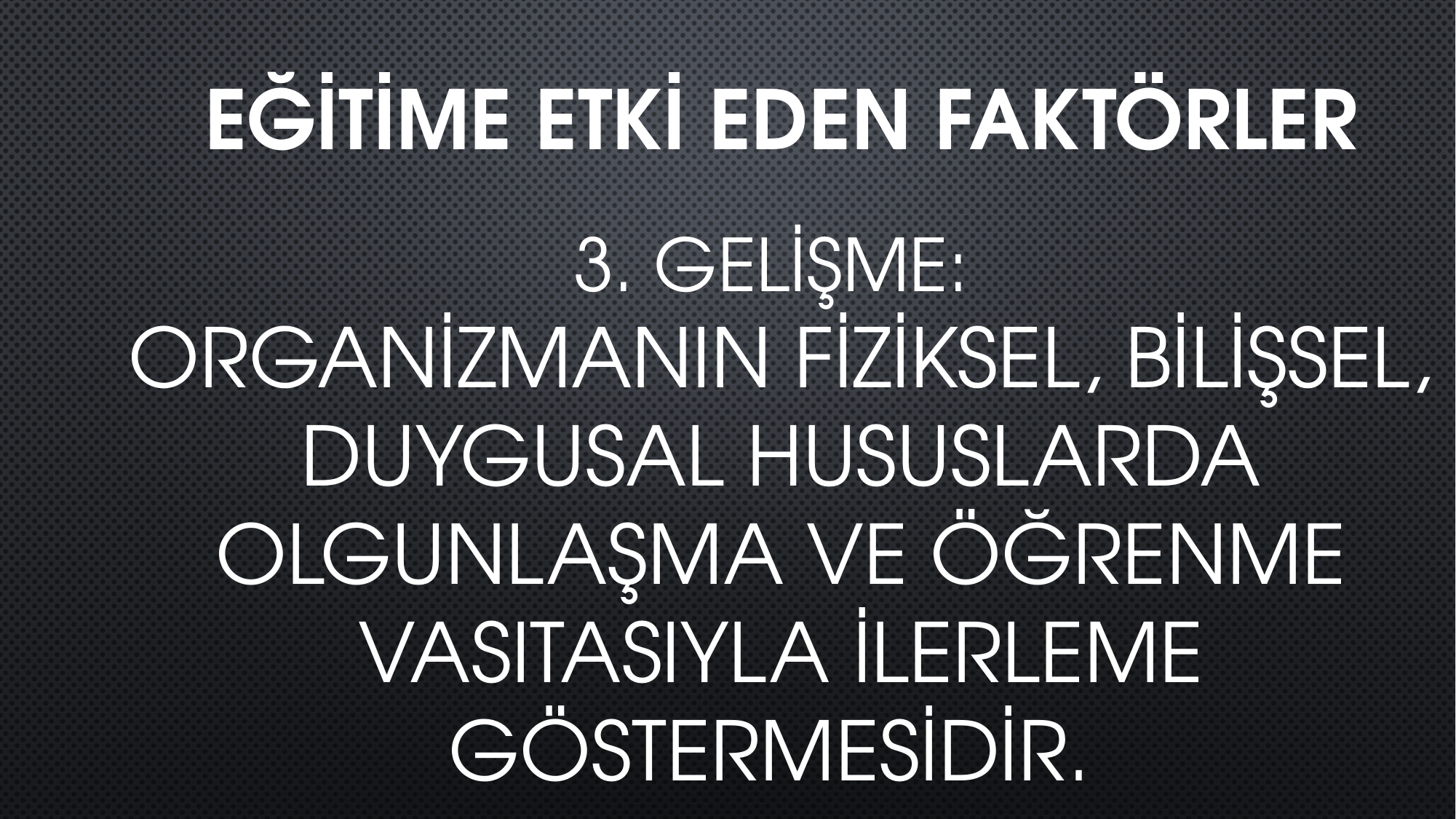

EĞİTİME ETKİ EDEN FAKTÖRLER

3. GELİŞME:
ORGANİZMANIN FİZİKSEL, BİLİŞSEL, DUYGUSAL HUSUSLARDA OLGUNLAŞMA VE ÖĞRENME VASITASIYLA İLERLEME GÖSTERMESİDİR.